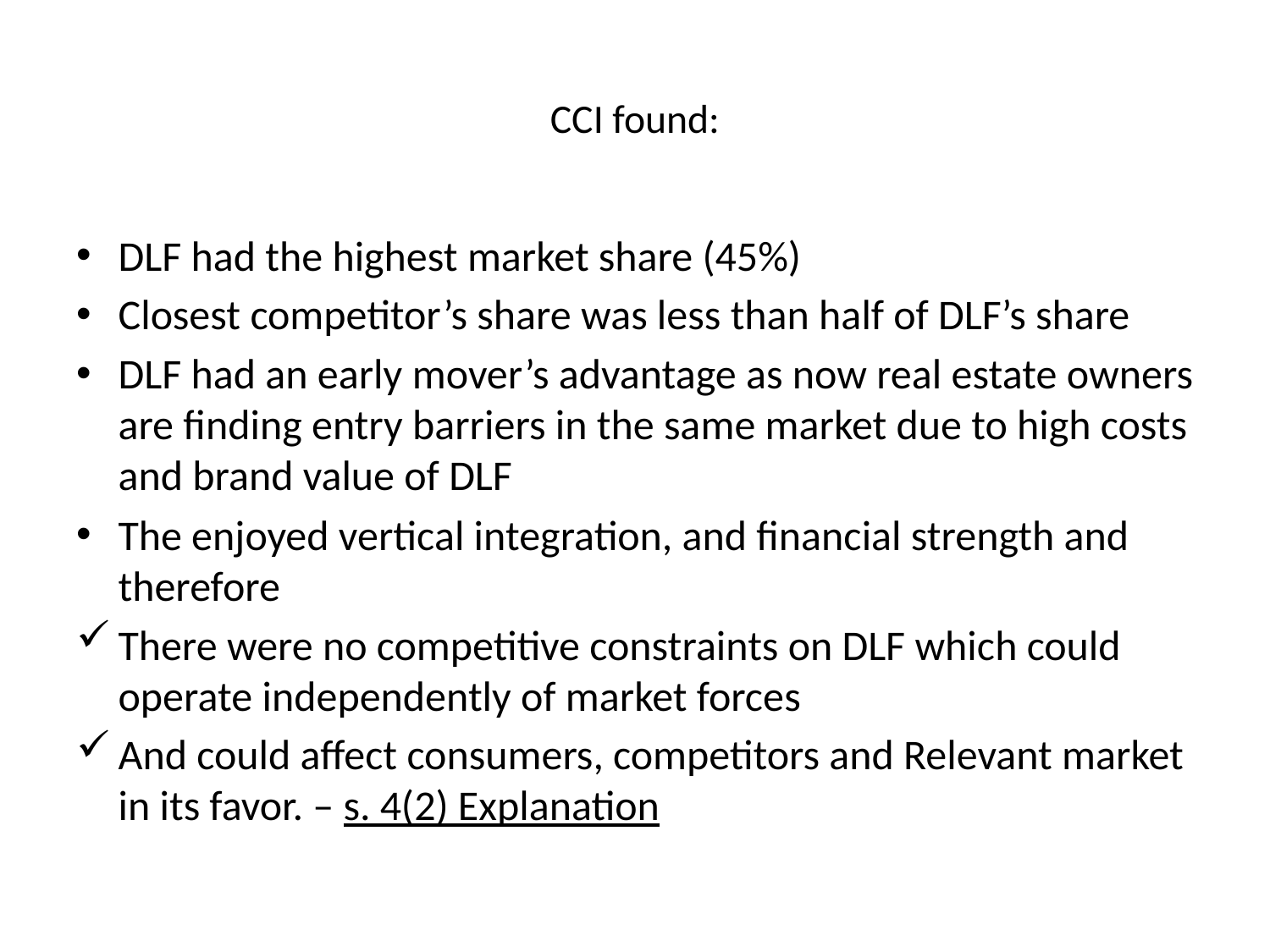

# CCI found:
DLF had the highest market share (45%)
Closest competitor’s share was less than half of DLF’s share
DLF had an early mover’s advantage as now real estate owners are finding entry barriers in the same market due to high costs and brand value of DLF
The enjoyed vertical integration, and financial strength and therefore
There were no competitive constraints on DLF which could operate independently of market forces
And could affect consumers, competitors and Relevant market in its favor. – s. 4(2) Explanation